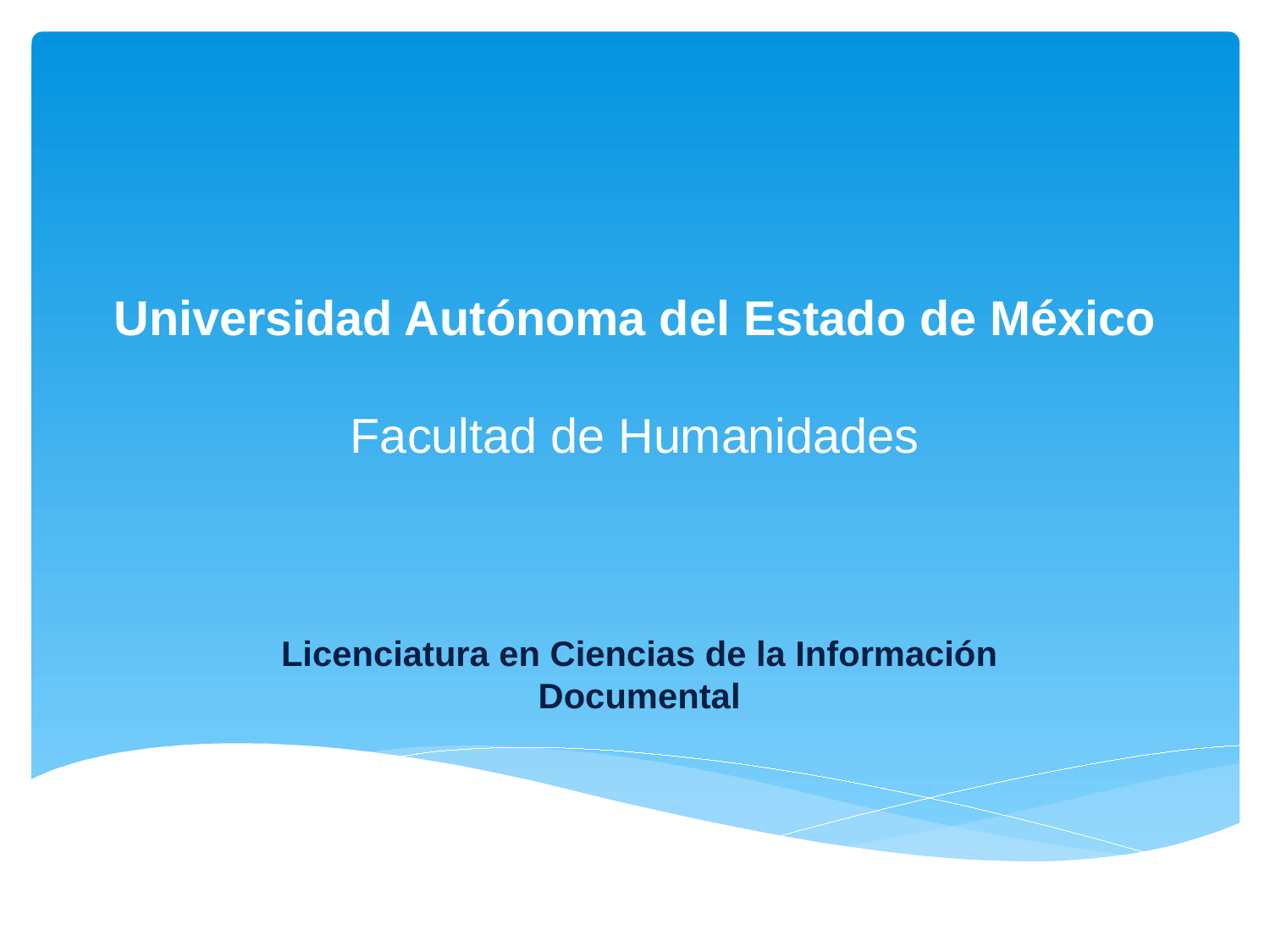

# Universidad Autónoma del Estado de México Facultad de Humanidades

Licenciatura en Ciencias de la Información Documental